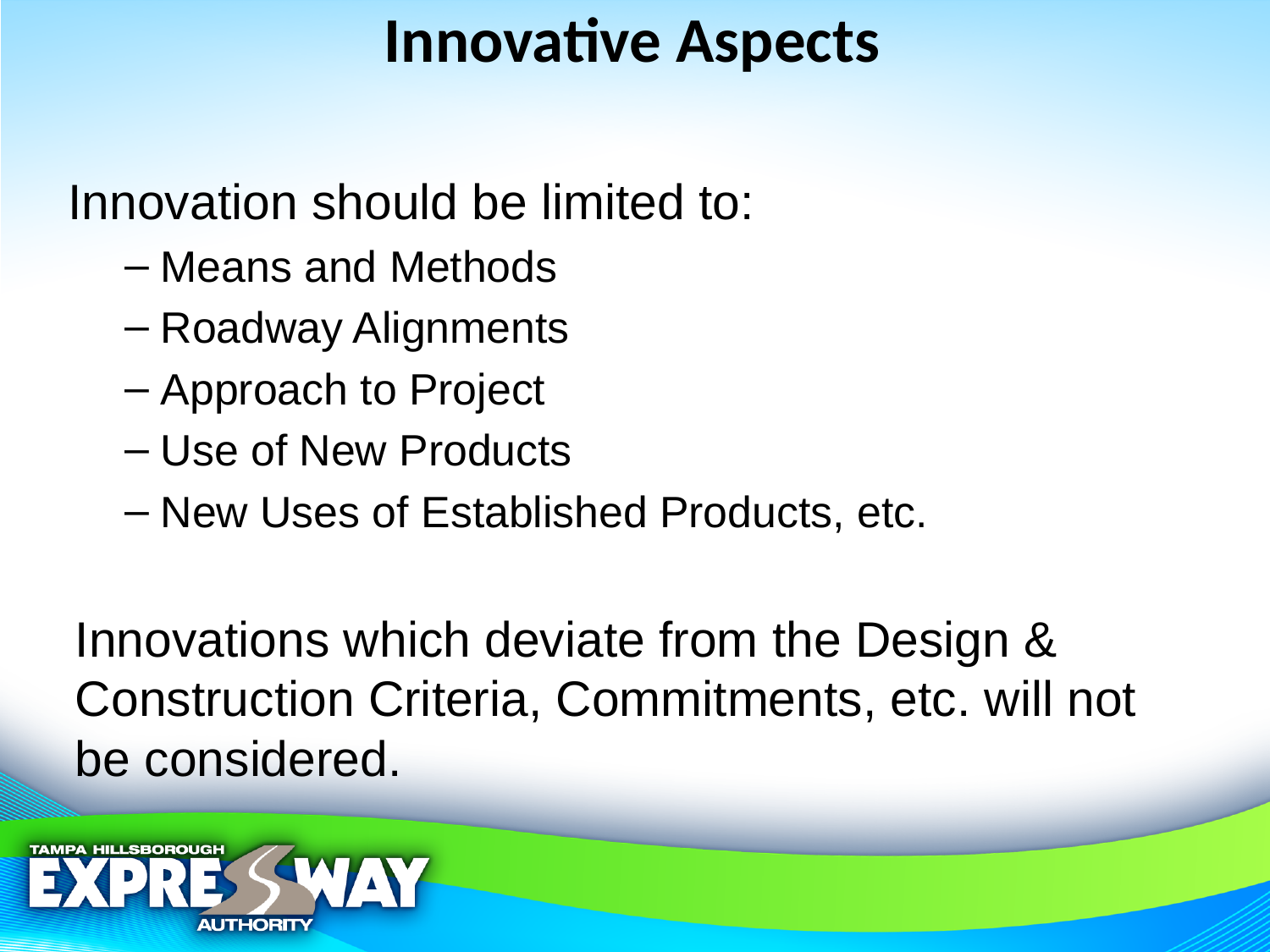

# Innovative Aspects

Innovation should be limited to:
Means and Methods
Roadway Alignments
Approach to Project
Use of New Products
New Uses of Established Products, etc.

Innovations which deviate from the Design & Construction Criteria, Commitments, etc. will not be considered.